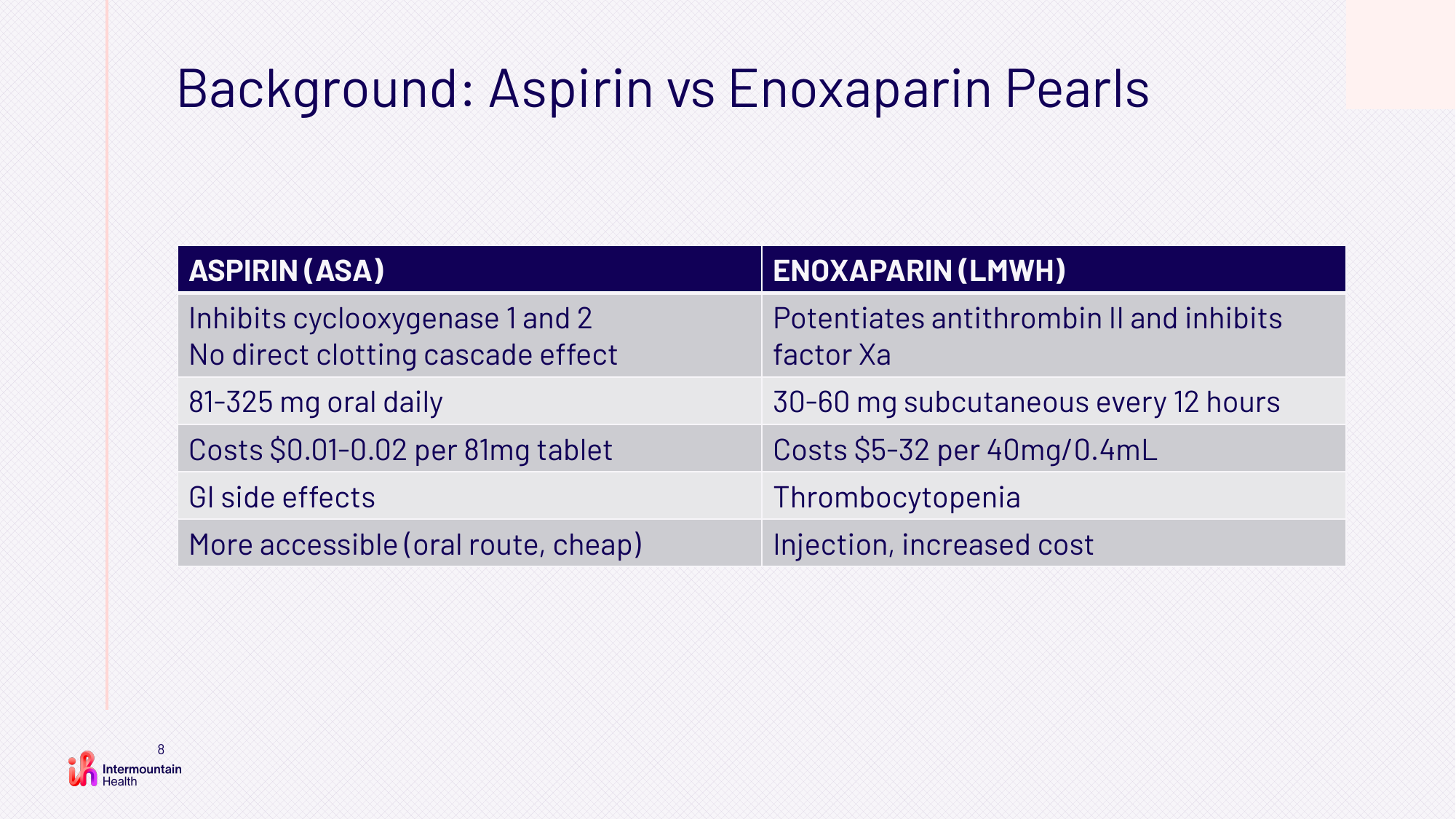

# Background: Aspirin vs Enoxaparin Pearls
| ASPIRIN (ASA) | ENOXAPARIN (LMWH) |
| --- | --- |
| Inhibits cyclooxygenase 1 and 2 No direct clotting cascade effect | Potentiates antithrombin II and inhibits factor Xa |
| 81-325 mg oral daily | 30-60 mg subcutaneous every 12 hours |
| Costs $0.01-0.02 per 81mg tablet | Costs $5-32 per 40mg/0.4mL |
| GI side effects | Thrombocytopenia |
| More accessible (oral route, cheap) | Injection, increased cost |
8